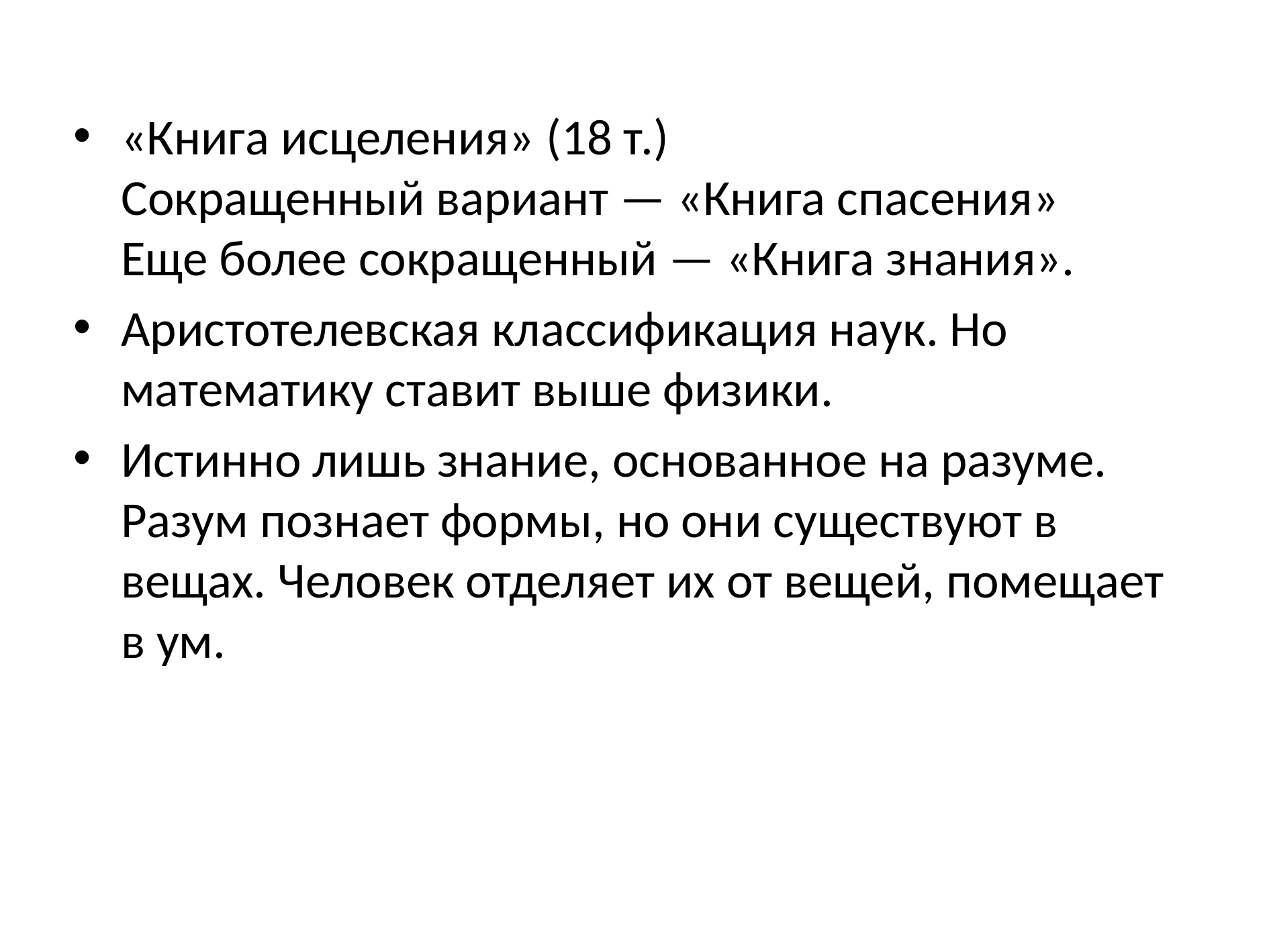

«Книга исцеления» (18 т.)
Сокращенный вариант — «Книга спасения»
Еще более сокращенный — «Книга знания».
Аристотелевская классификация наук. Но математику ставит выше физики.
Истинно лишь знание, основанное на разуме. Разум познает формы, но они существуют в вещах. Человек отделяет их от вещей, помещает в ум.